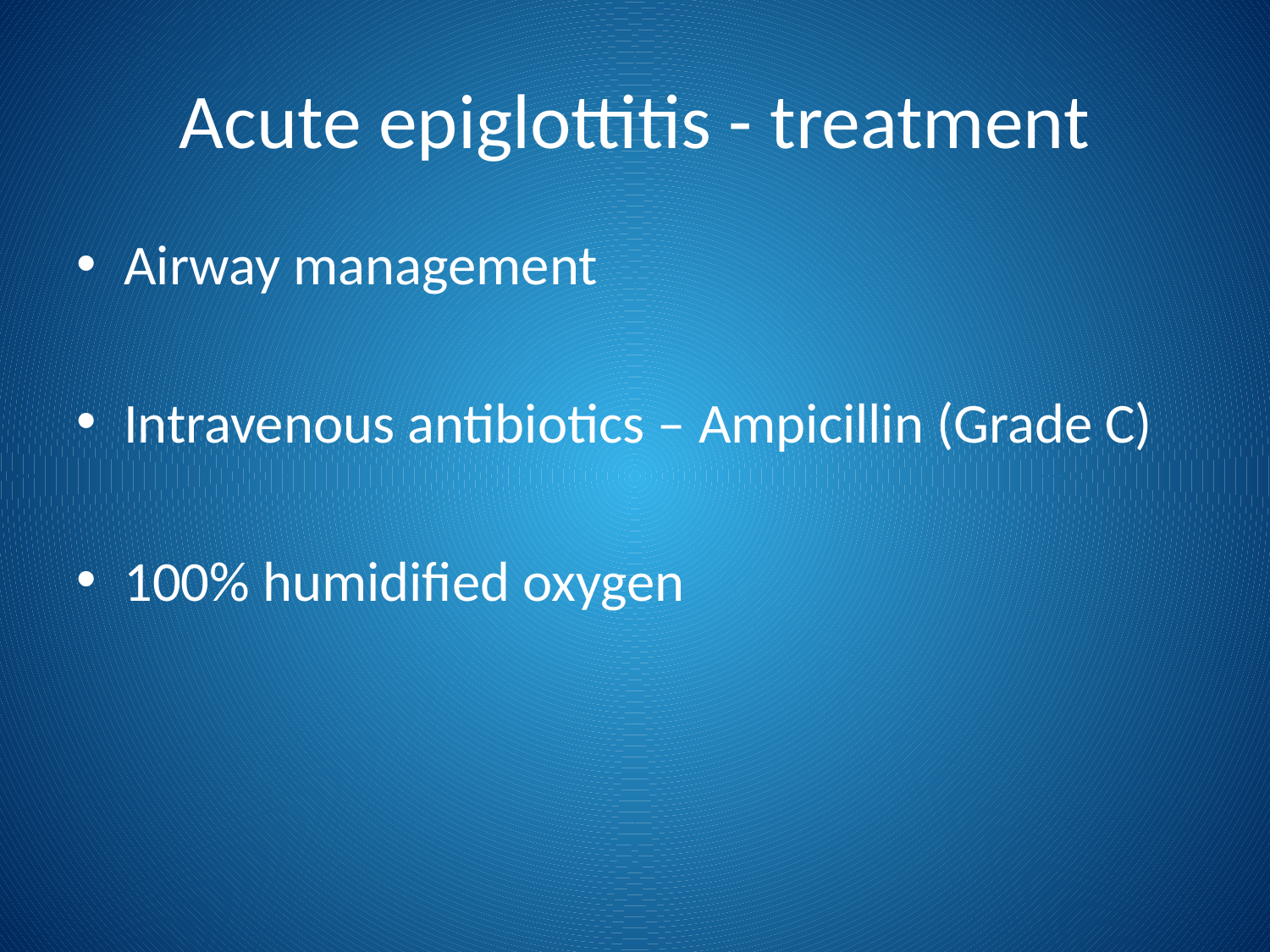

# Acute epiglottitis - treatment
Airway management

Intravenous antibiotics – Ampicillin (Grade C)

100% humidified oxygen